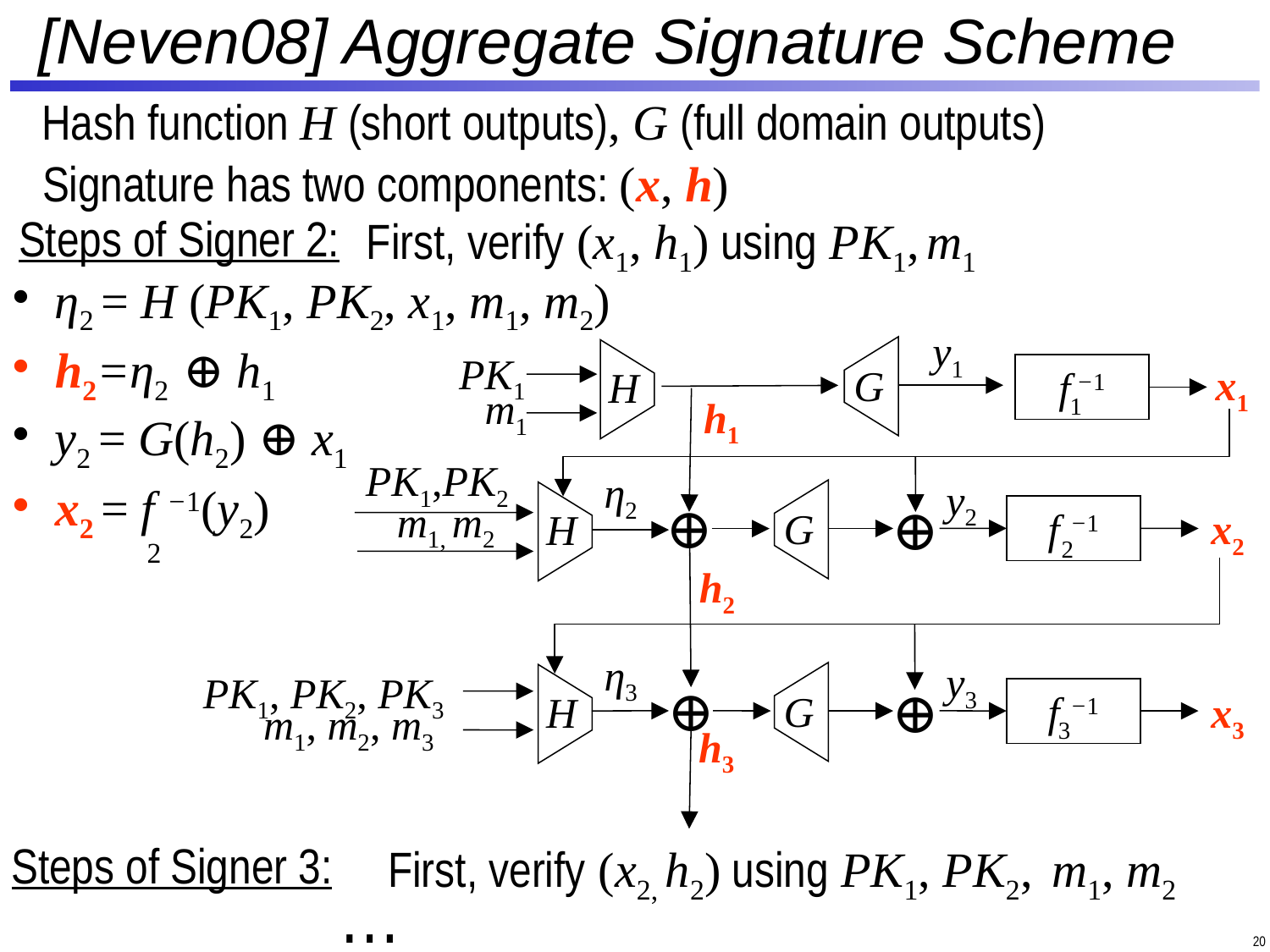

# [Neven08] Aggregate Signature Scheme
Hash function H (short outputs), G (full domain outputs)

Signature has two components: (x, h)
Steps of Signer 2:
 First, verify (x1, h1) using PK1, m1
 η2 = H (PK1, PK2, x1, m1, m2)
y1
 h2=η2 ⊕ h1
PK1
x1
G
H
f −1
1

m1
h1
 y2 = G(h2) ⊕ x1

PK1,PK2

 η2
y2
 x2 = f −1(y2)
⊕
⊕
m1, m2
2
f −1
G
H
x2
2

h2

 η3
y3
PK1, PK2, PK3
⊕
f −1
G
H
3
x3
⊕

m1, m2, m3
h3

Steps of Signer 3:
First, verify (x2, h2) using PK1, PK2,  m1, m2

…

20